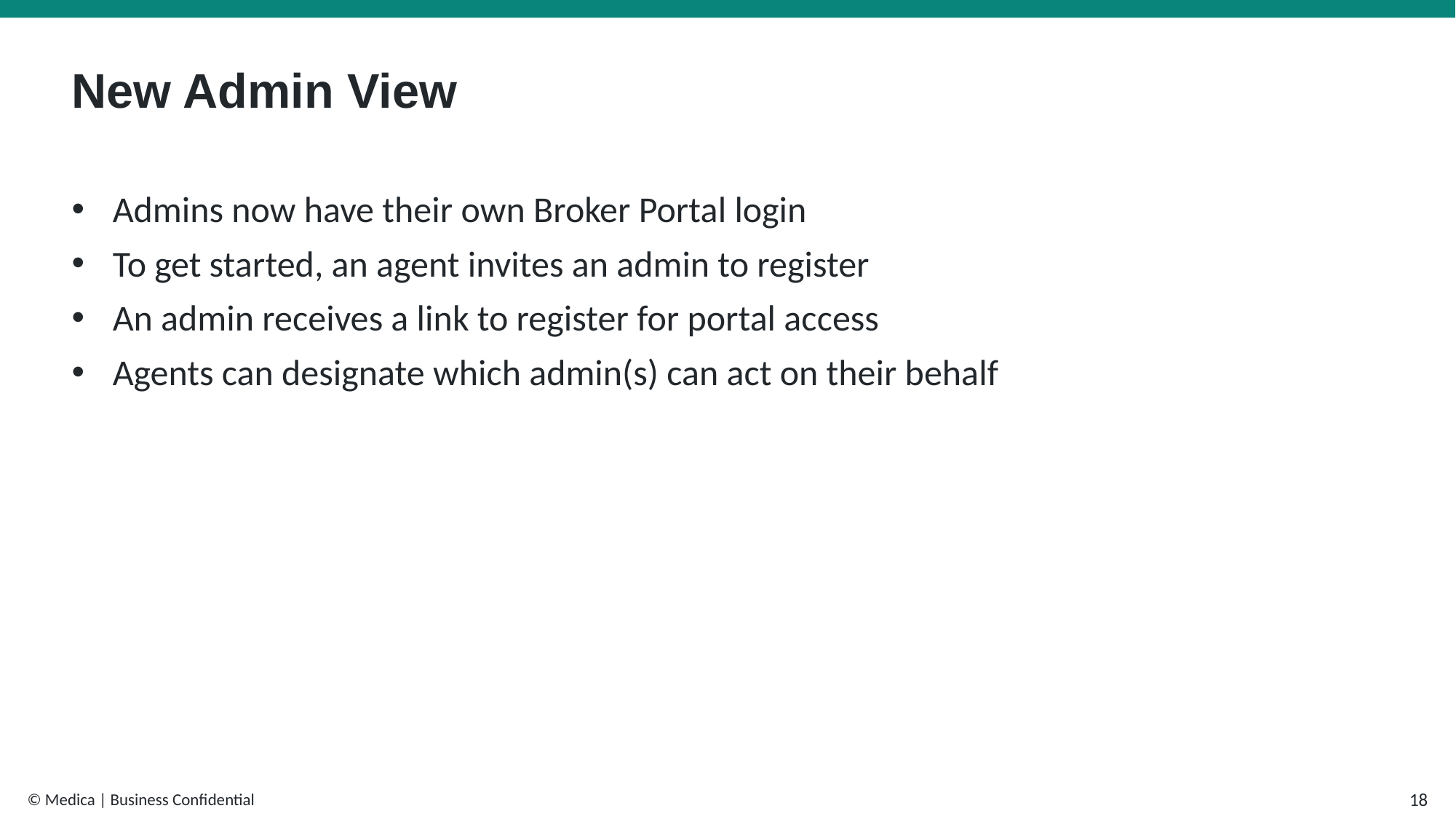

# New Admin View
Admins now have their own Broker Portal login
To get started, an agent invites an admin to register
An admin receives a link to register for portal access
Agents can designate which admin(s) can act on their behalf

18
© Medica | Business Confidential